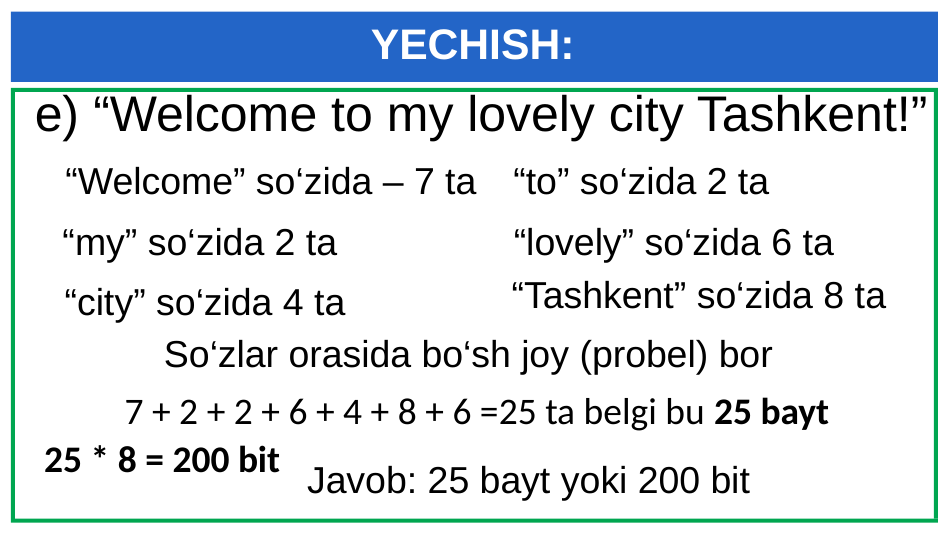

# YECHISH:
e) “Welcome to my lovely city Tashkent!”
“Welcome” so‘zida – 7 ta
“to” so‘zida 2 ta
“my” so‘zida 2 ta
“lovely” so‘zida 6 ta
“Tashkent” so‘zida 8 ta
“city” so‘zida 4 ta
So‘zlar orasida bo‘sh joy (probel) bor
7 + 2 + 2 + 6 + 4 + 8 + 6 =25 ta belgi bu 25 bayt
25 * 8 = 200 bit
Javob: 25 bayt yoki 200 bit